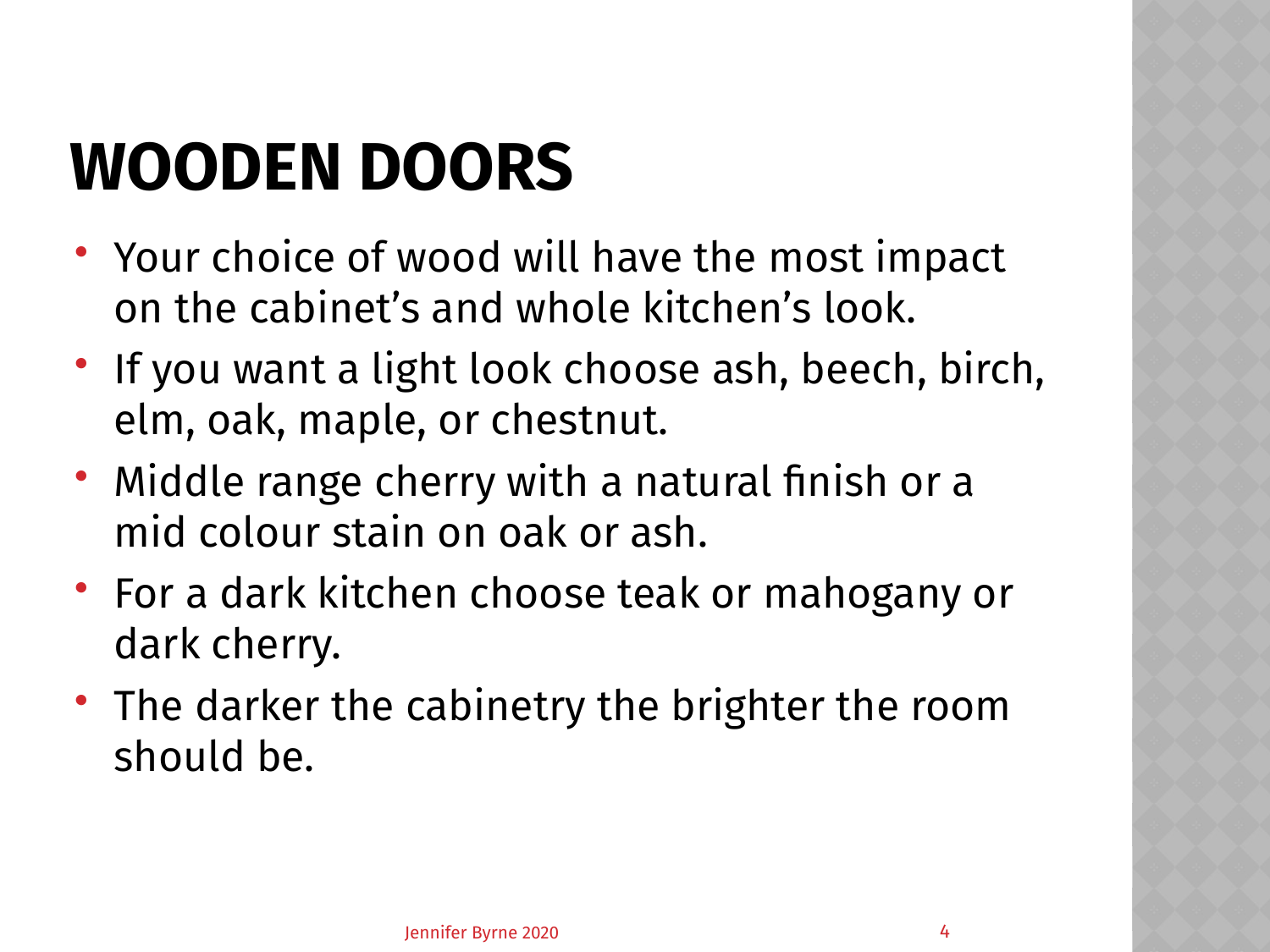

# Wooden doors
Your choice of wood will have the most impact on the cabinet’s and whole kitchen’s look.
If you want a light look choose ash, beech, birch, elm, oak, maple, or chestnut.
Middle range cherry with a natural finish or a mid colour stain on oak or ash.
For a dark kitchen choose teak or mahogany or dark cherry.
The darker the cabinetry the brighter the room should be.

4
Jennifer Byrne 2020